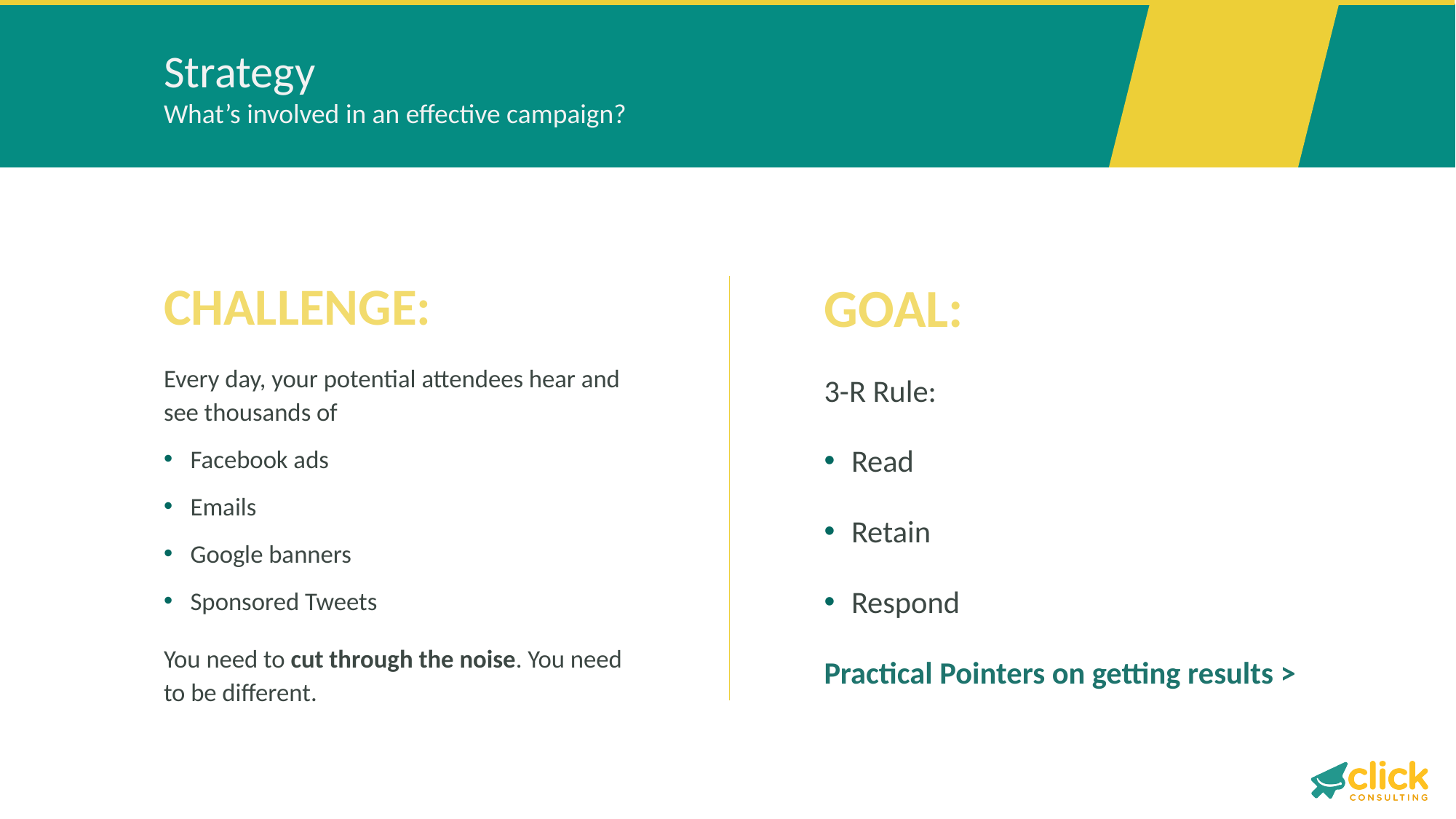

# Strategy What’s involved in an effective campaign?
CHALLENGE:
Every day, your potential attendees hear and see thousands of
Facebook ads
Emails
Google banners
Sponsored Tweets
You need to cut through the noise. You need to be different.

GOAL:
3-R Rule:
Read
Retain
Respond
Practical Pointers on getting results >